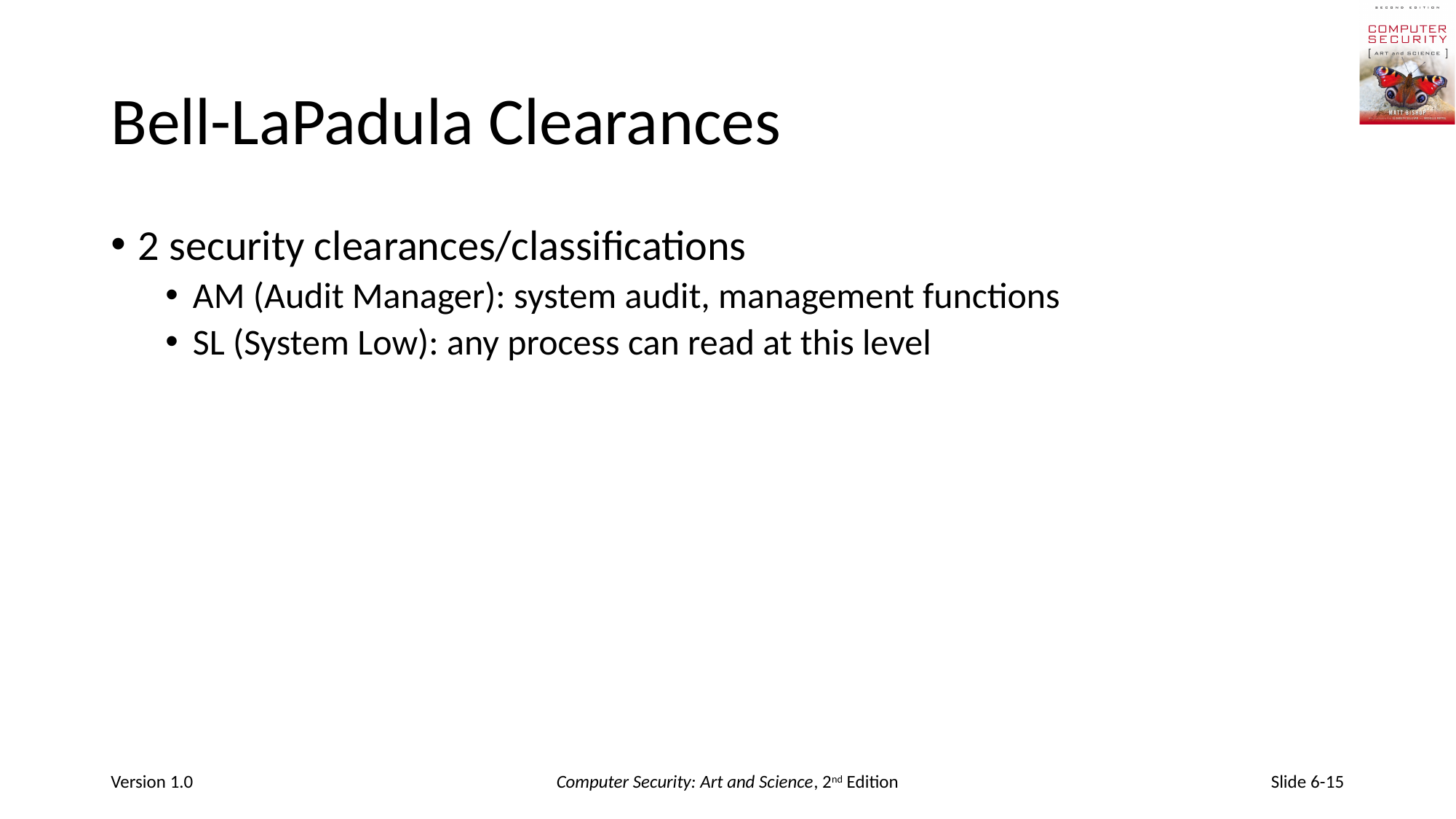

# Bell-LaPadula Clearances
2 security clearances/classifications
AM (Audit Manager): system audit, management functions
SL (System Low): any process can read at this level

Version 1.0
Computer Security: Art and Science, 2nd Edition
Slide 6-15